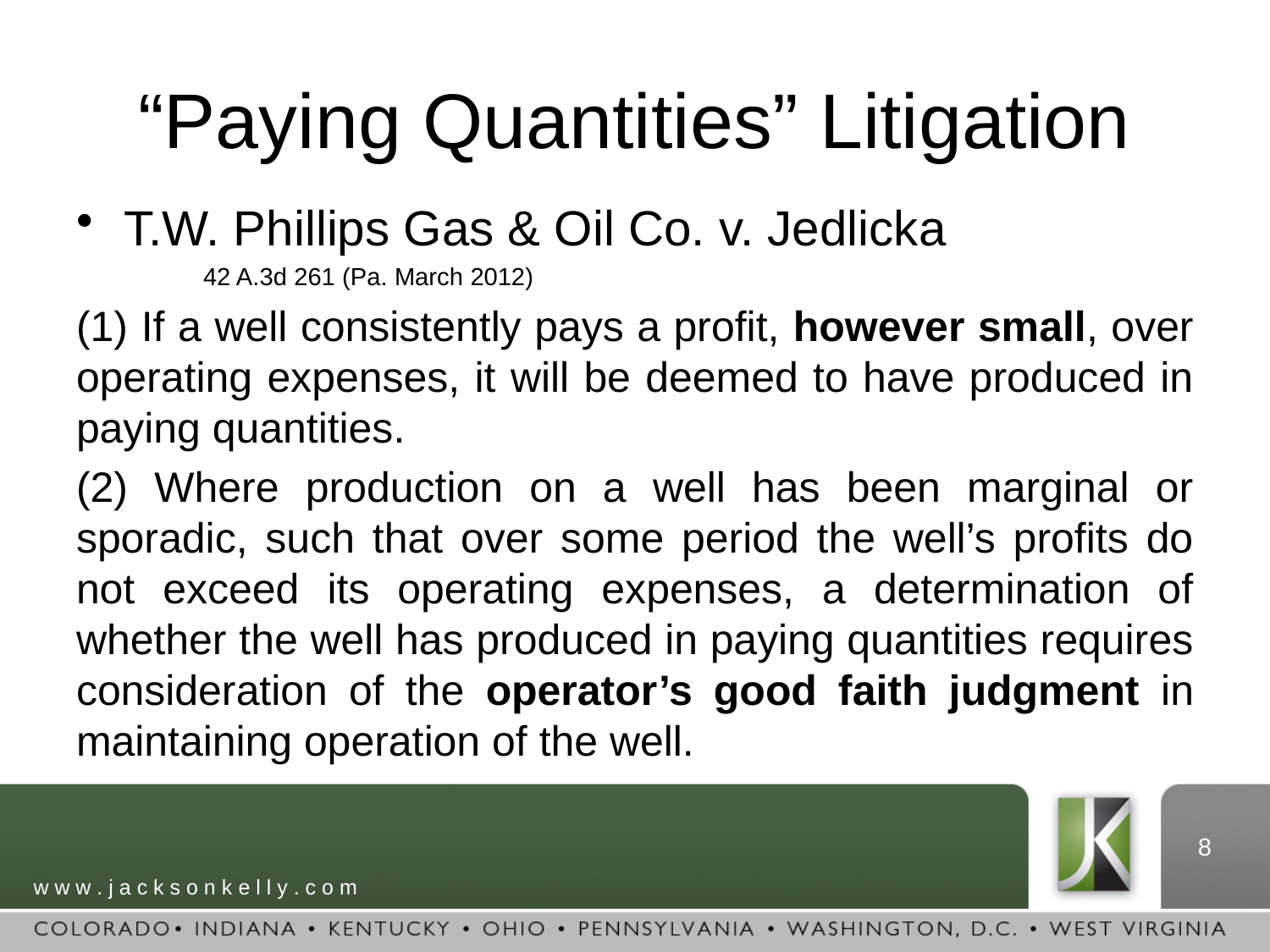

# “Paying Quantities” Litigation
T.W. Phillips Gas & Oil Co. v. Jedlicka
	42 A.3d 261 (Pa. March 2012)
(1) If a well consistently pays a profit, however small, over operating expenses, it will be deemed to have produced in paying quantities.
(2) Where production on a well has been marginal or sporadic, such that over some period the well’s profits do not exceed its operating expenses, a determination of whether the well has produced in paying quantities requires consideration of the operator’s good faith judgment in maintaining operation of the well.